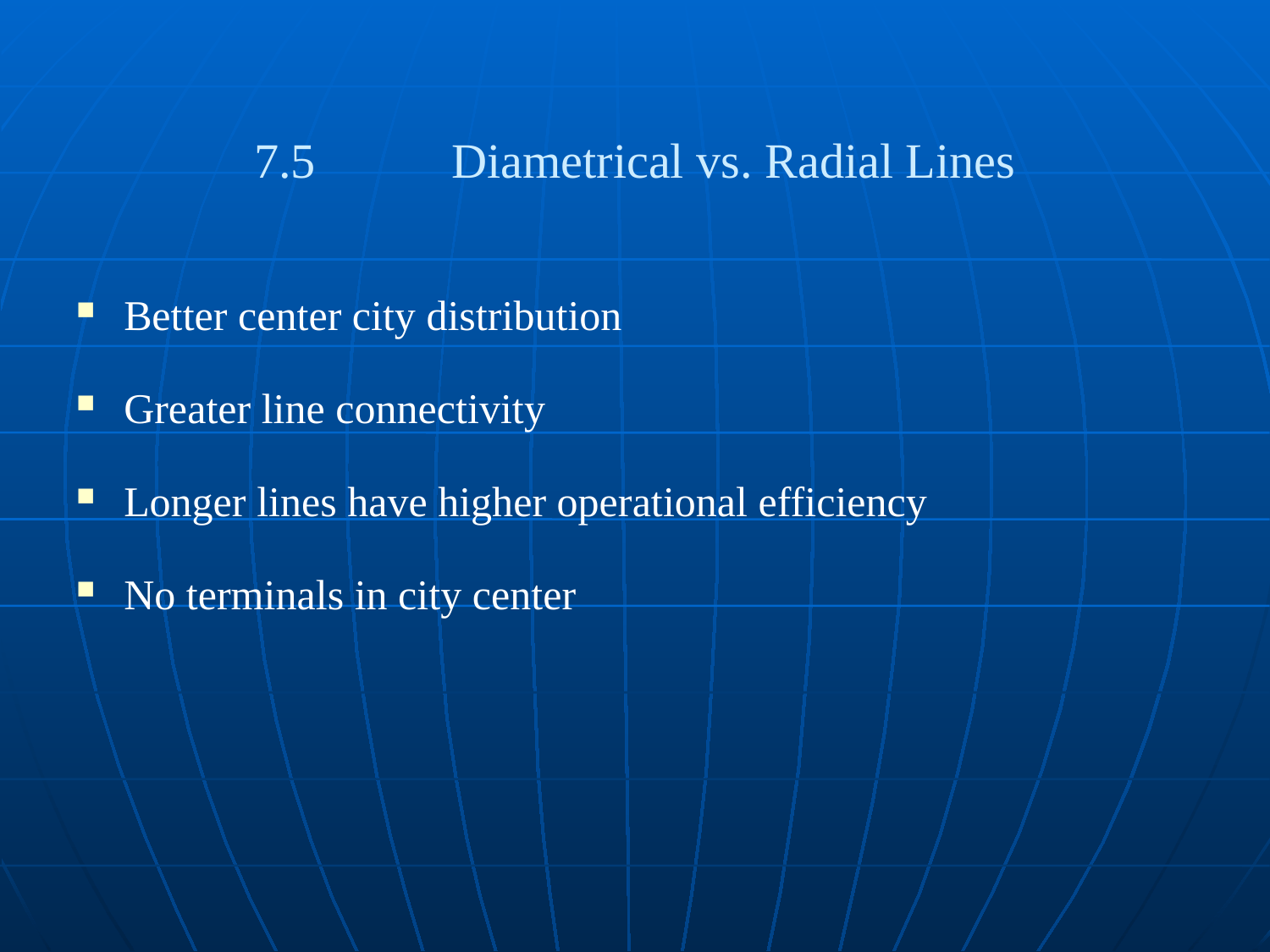

# 7.5 	Diametrical vs. Radial Lines
Better center city distribution
Greater line connectivity
Longer lines have higher operational efficiency
No terminals in city center